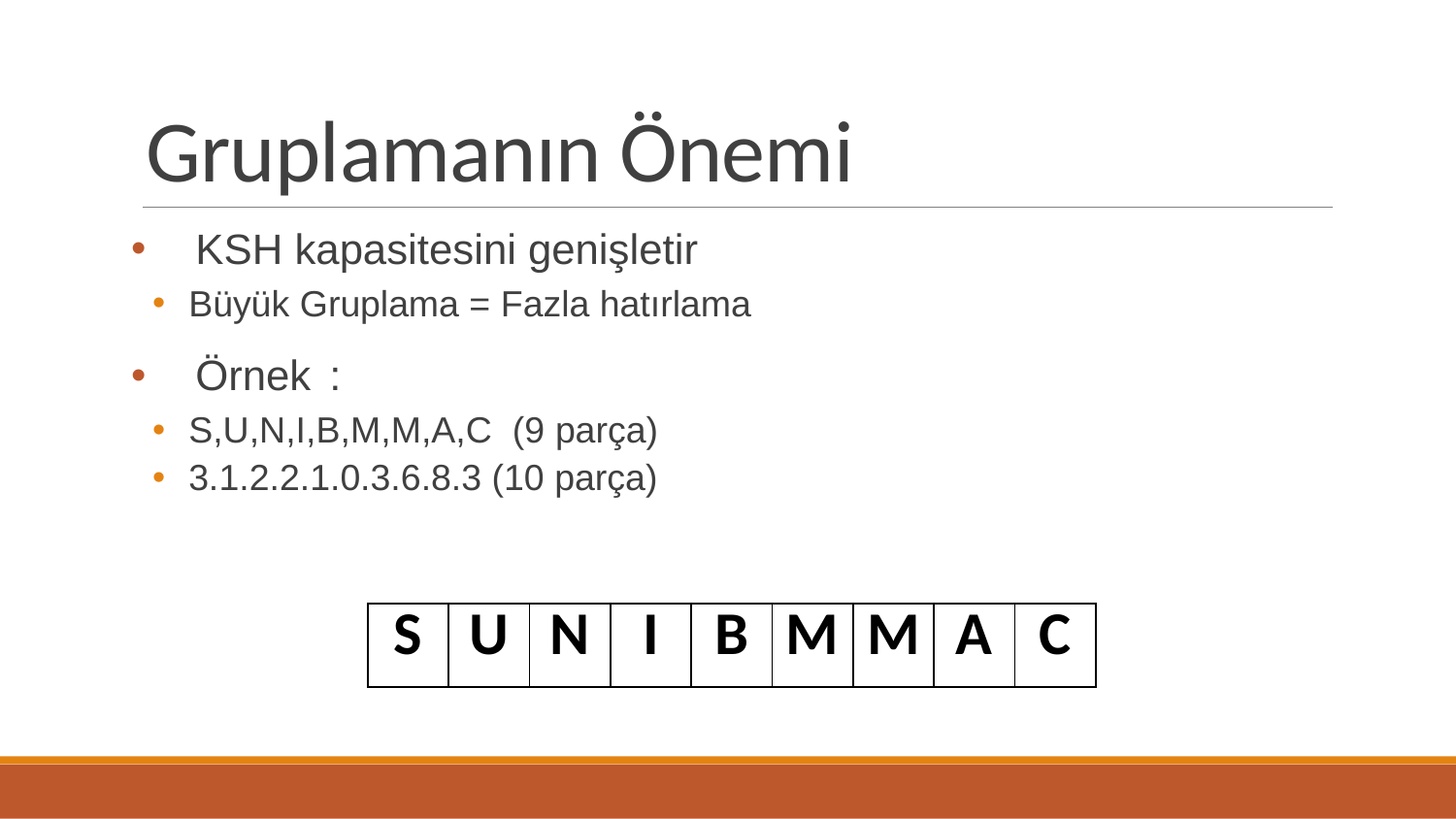

# Gruplamanın Önemi
 KSH kapasitesini genişletir
Büyük Gruplama = Fazla hatırlama
 Örnek	:
S,U,N,I,B,M,M,A,C  (9 parça)
3.1.2.2.1.0.3.6.8.3 (10 parça)

| S | U | N | I | B | M | M | A | C |
| --- | --- | --- | --- | --- | --- | --- | --- | --- |